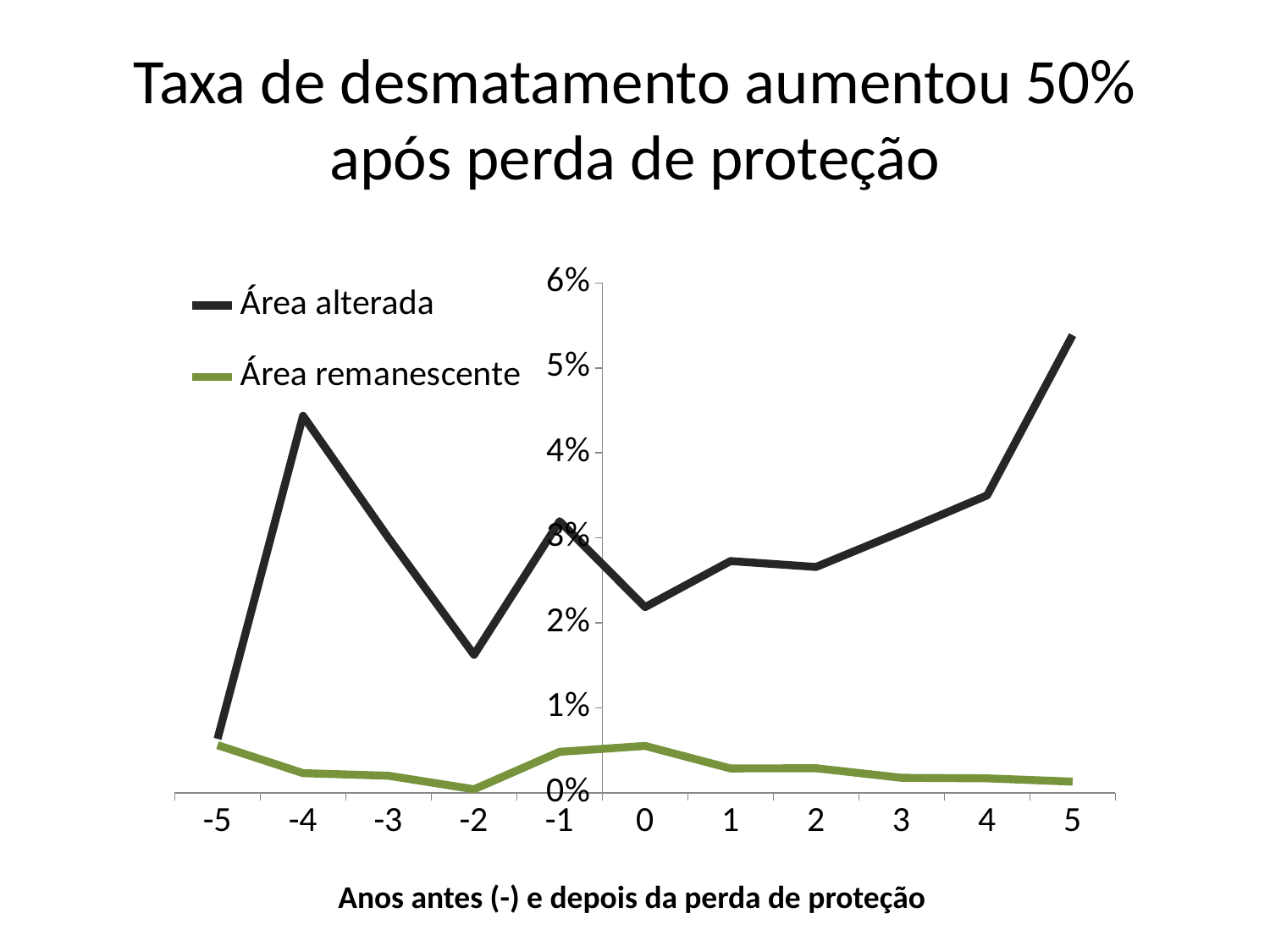

# Taxa de desmatamento aumentou 50% após perda de proteção

### Chart

| Category | Área alterada | Área remanescente |
|---|---|---|
| -5.0 | 0.00634628551619807 | 0.00560887161248789 |
| -4.0 | 0.0443549351086789 | 0.00231570873086043 |
| -3.0 | 0.0299836560429907 | 0.00201056714967572 |
| -2.0 | 0.0162304959874489 | 0.000413817452441599 |
| -1.0 | 0.0319614598835317 | 0.00481839987032713 |
| 0.0 | 0.0218474863244106 | 0.00551672748904234 |
| 1.0 | 0.0272705128686487 | 0.00286529611055909 |
| 2.0 | 0.026572712895581 | 0.00289238716456286 |
| 3.0 | 0.0307316832331892 | 0.00176831198330663 |
| 4.0 | 0.0350018692906198 | 0.00170286258083694 |
| 5.0 | 0.0538589333251548 | 0.00131667369765988 |
Anos antes (-) e depois da perda de proteção